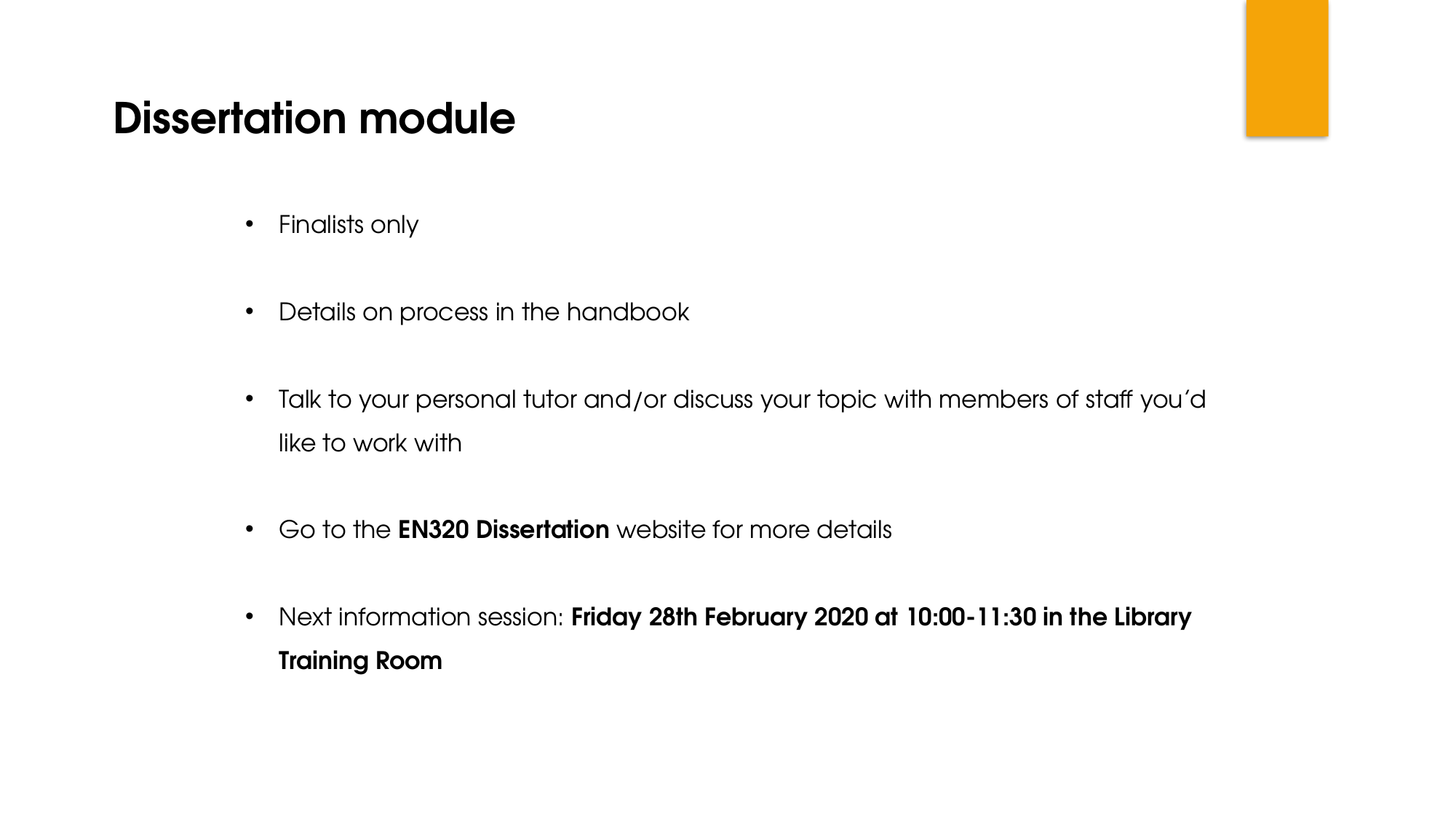

Dissertation module
Finalists only

Details on process in the handbook

Talk to your personal tutor and/or discuss your topic with members of staff you’d like to work with

Go to the EN320 Dissertation website for more details

Next information session: Friday 28th February 2020 at 10:00-11:30 in the Library Training Room